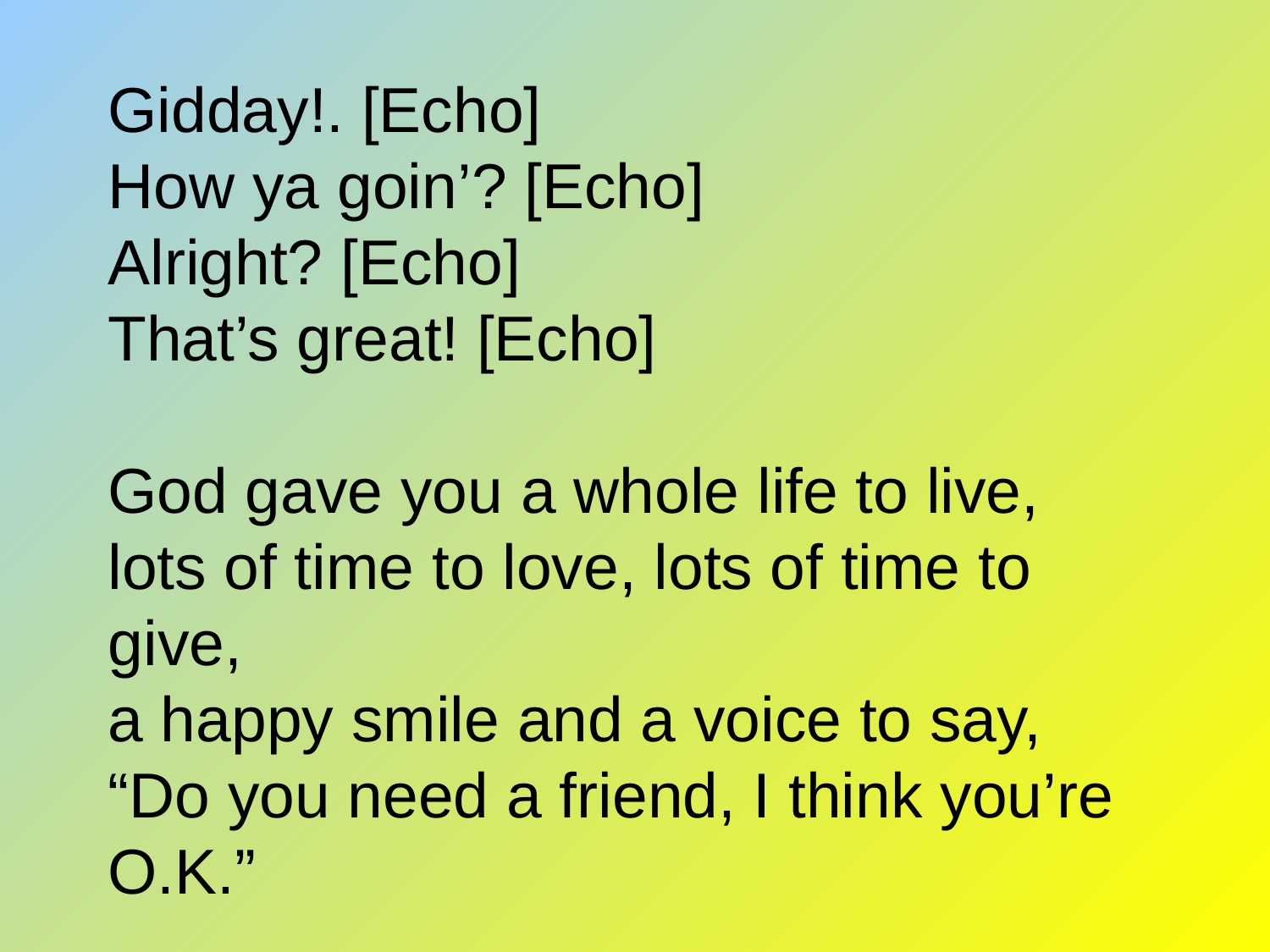

# Gidday!. [Echo] How ya goin’? [Echo] Alright? [Echo] That’s great! [Echo] God gave you a whole life to live, lots of time to love, lots of time to       give, a happy smile and a voice to say, “Do you need a friend, I think you’re O.K.”